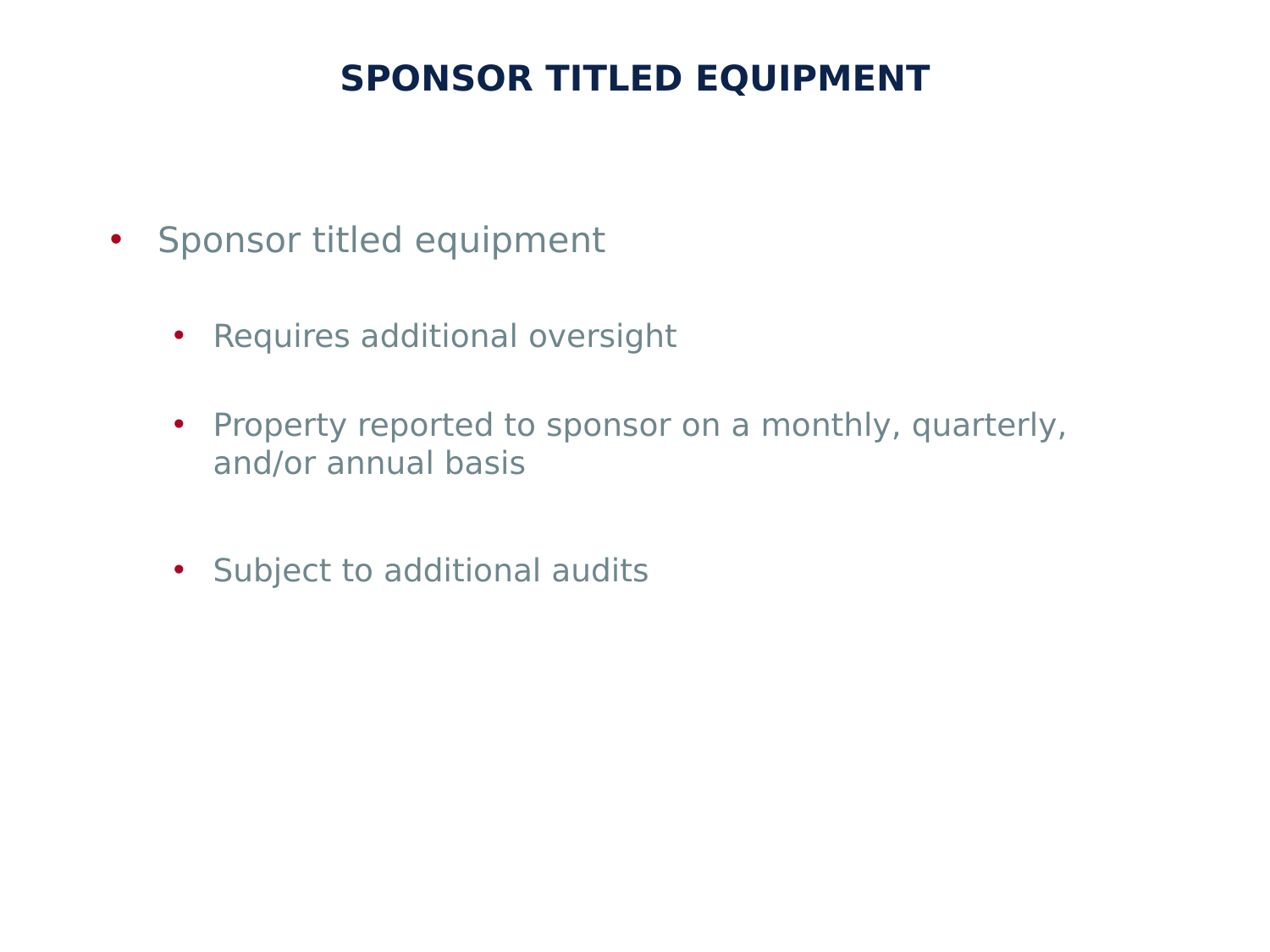

# SPONSOR TITLED EQUIPMENT
Sponsor titled equipment

Requires additional oversight

Property reported to sponsor on a monthly, quarterly, and/or annual basis

Subject to additional audits